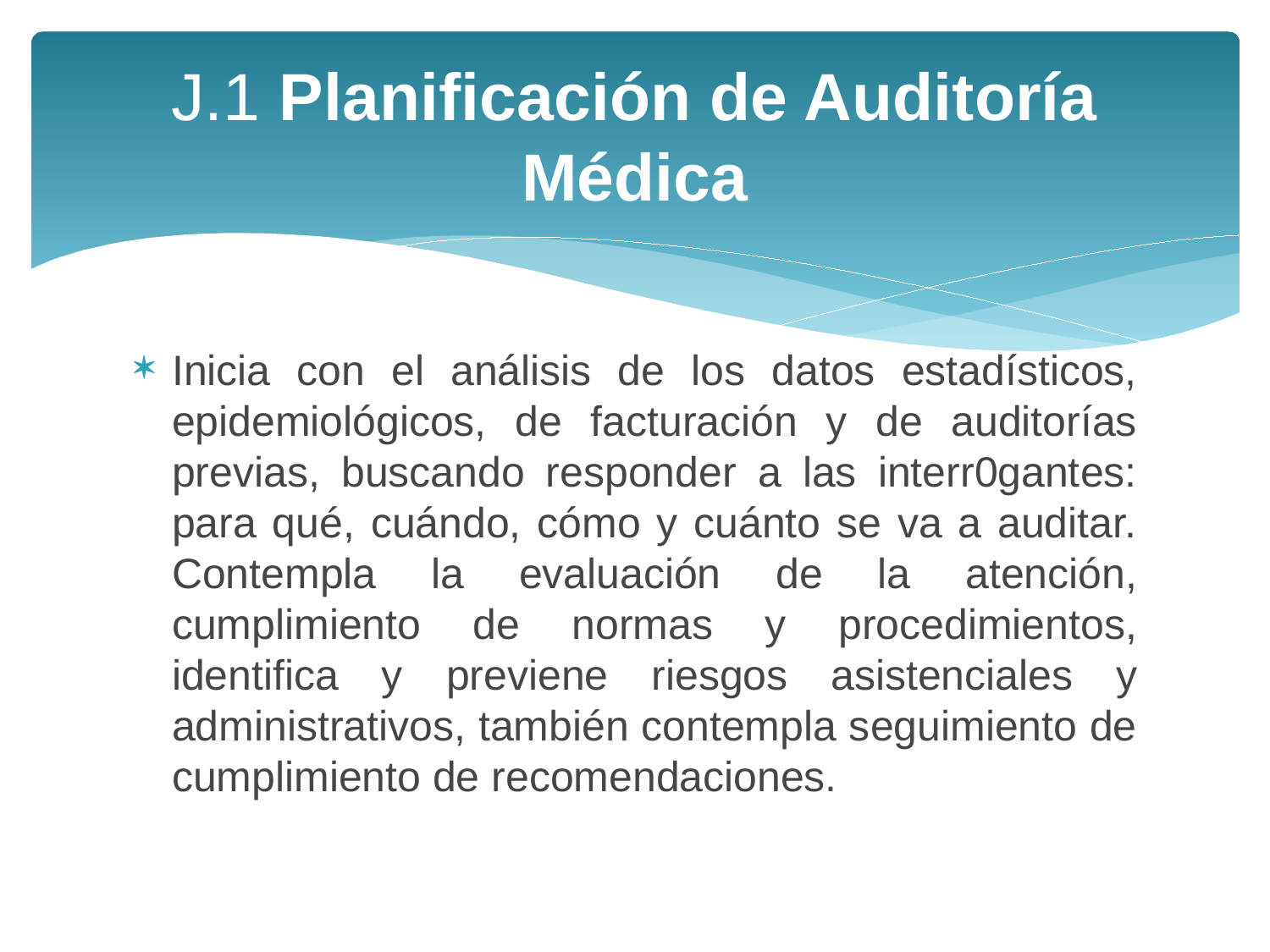

# J.1 Planificación de Auditoría Médica
Inicia con el análisis de los datos estadísticos, epidemiológicos, de facturación y de auditorías previas, buscando responder a las interr0gantes: para qué, cuándo, cómo y cuánto se va a auditar. Contempla la evaluación de la atención, cumplimiento de normas y procedimientos, identifica y previene riesgos asistenciales y administrativos, también contempla seguimiento de cumplimiento de recomendaciones.